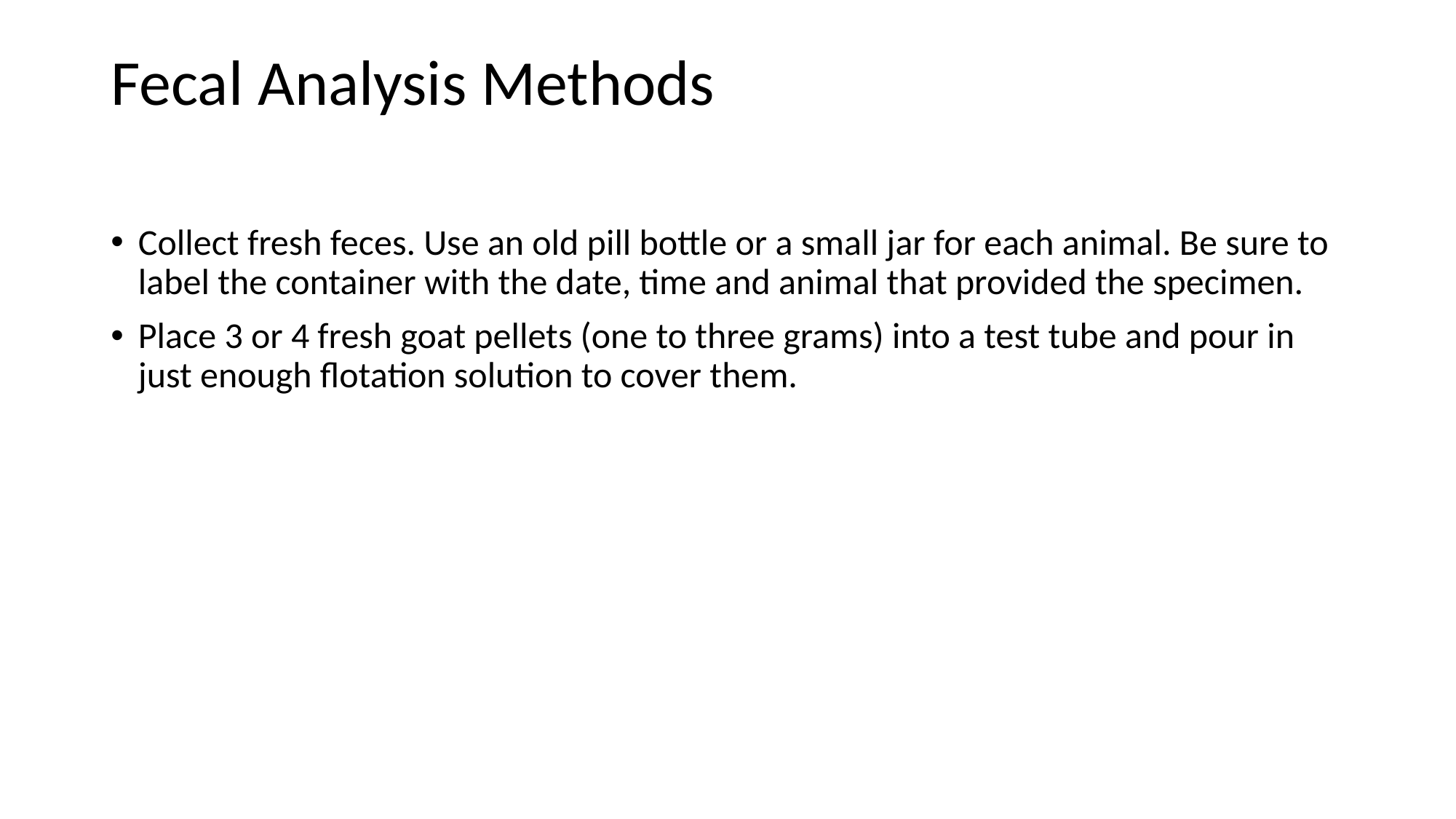

# Fecal Analysis Methods
Collect fresh feces. Use an old pill bottle or a small jar for each animal. Be sure to label the container with the date, time and animal that provided the specimen.
Place 3 or 4 fresh goat pellets (one to three grams) into a test tube and pour in just enough flotation solution to cover them.